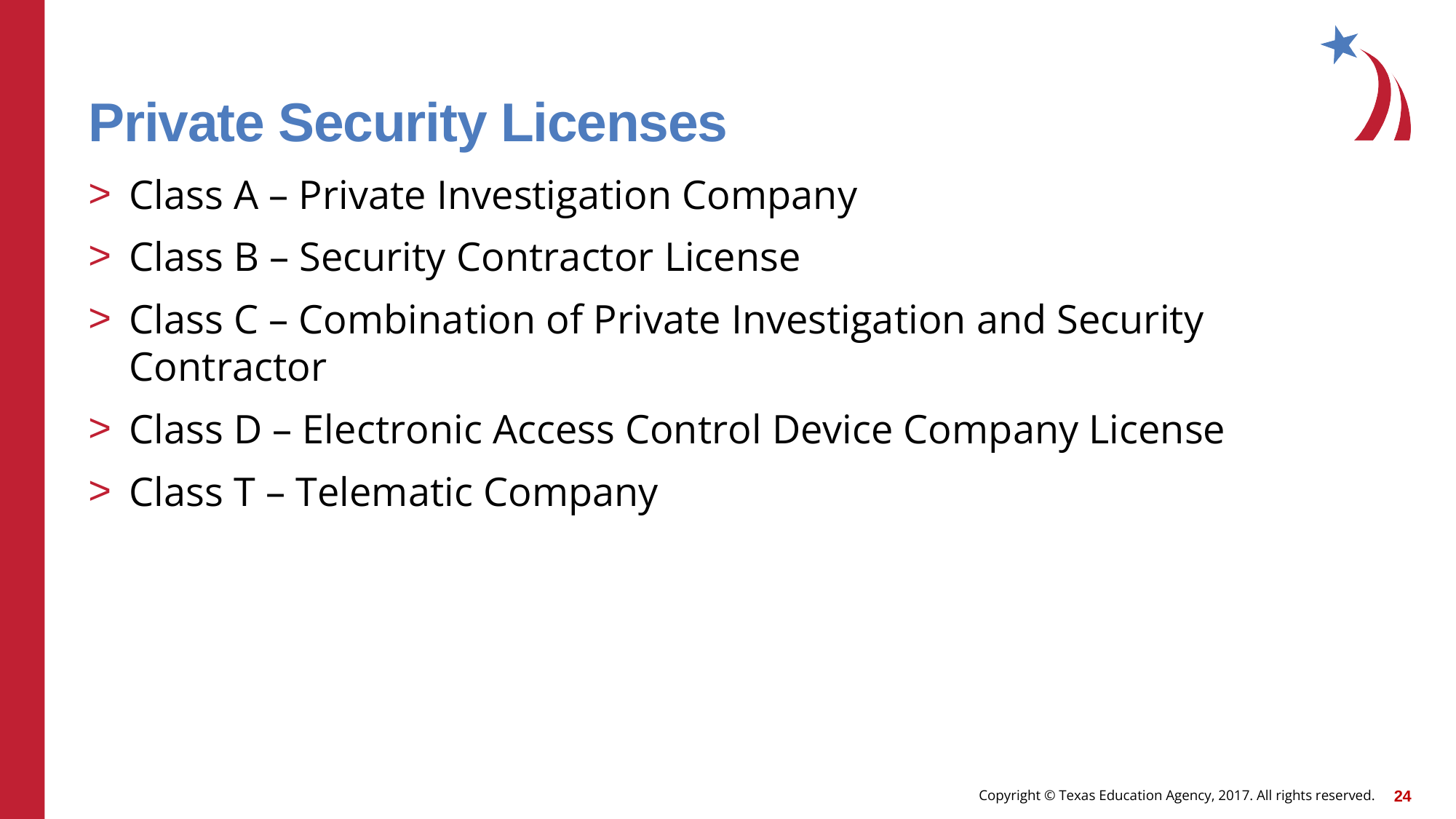

# Private Security Licenses
Class A – Private Investigation Company
Class B – Security Contractor License
Class C – Combination of Private Investigation and Security Contractor
Class D – Electronic Access Control Device Company License
Class T – Telematic Company